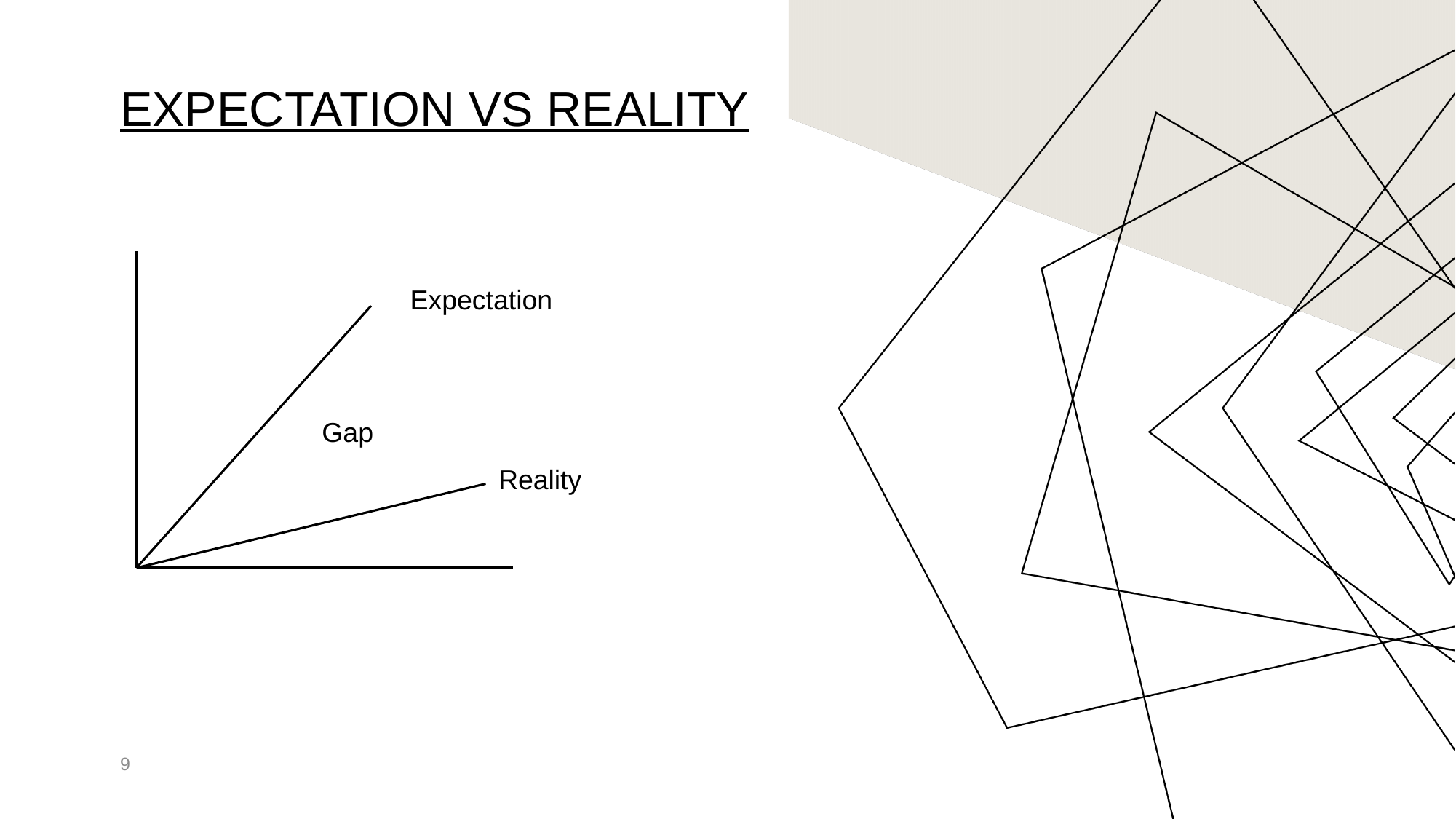

# Expectation vs reality
Expectation
Gap
Reality
9